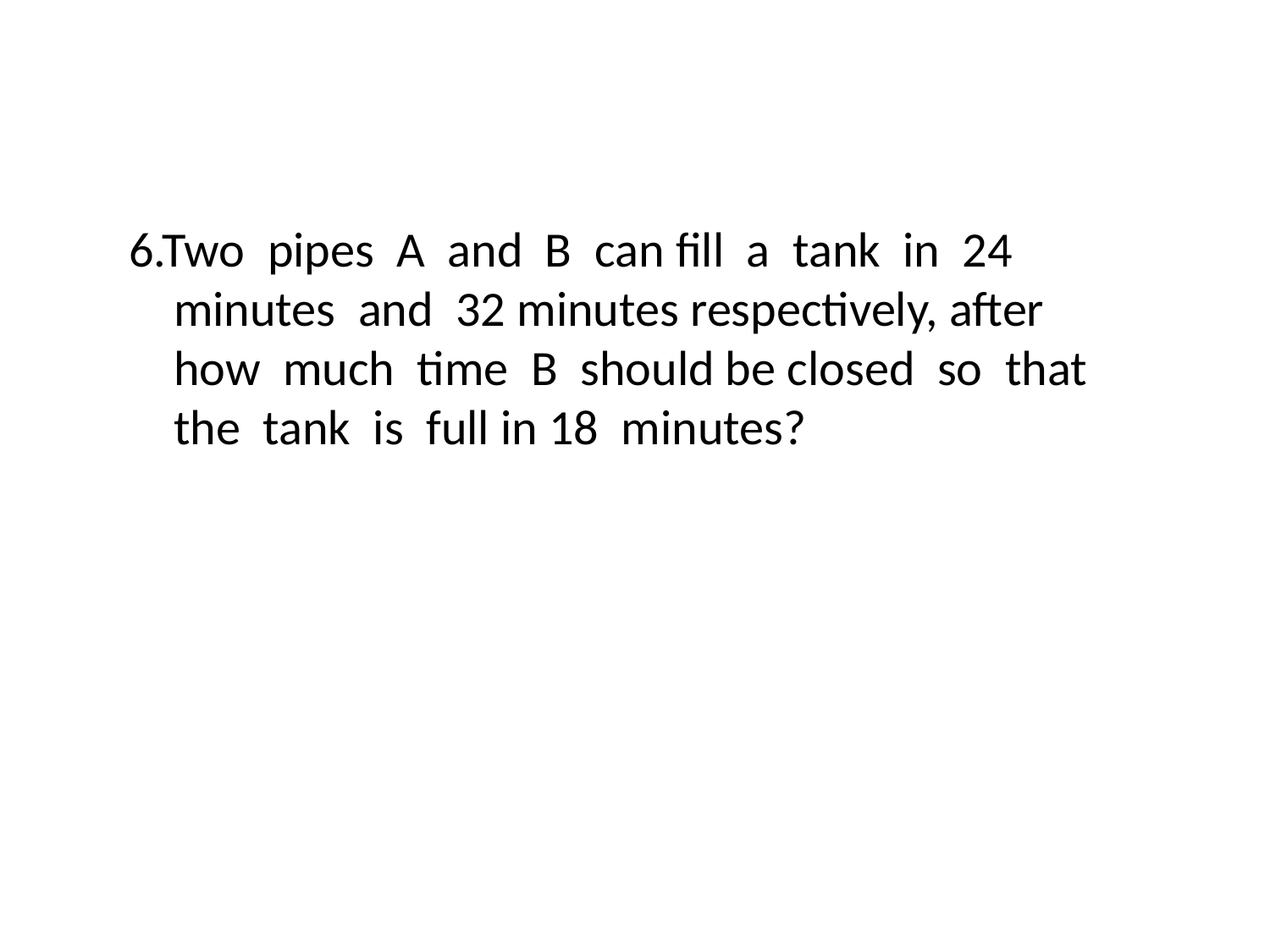

6.Two  pipes  A  and  B  can fill  a  tank  in  24
    minutes  and  32 minutes respectively, after
    how  much  time  B  should be closed  so  that
    the  tank  is  full in 18  minutes?